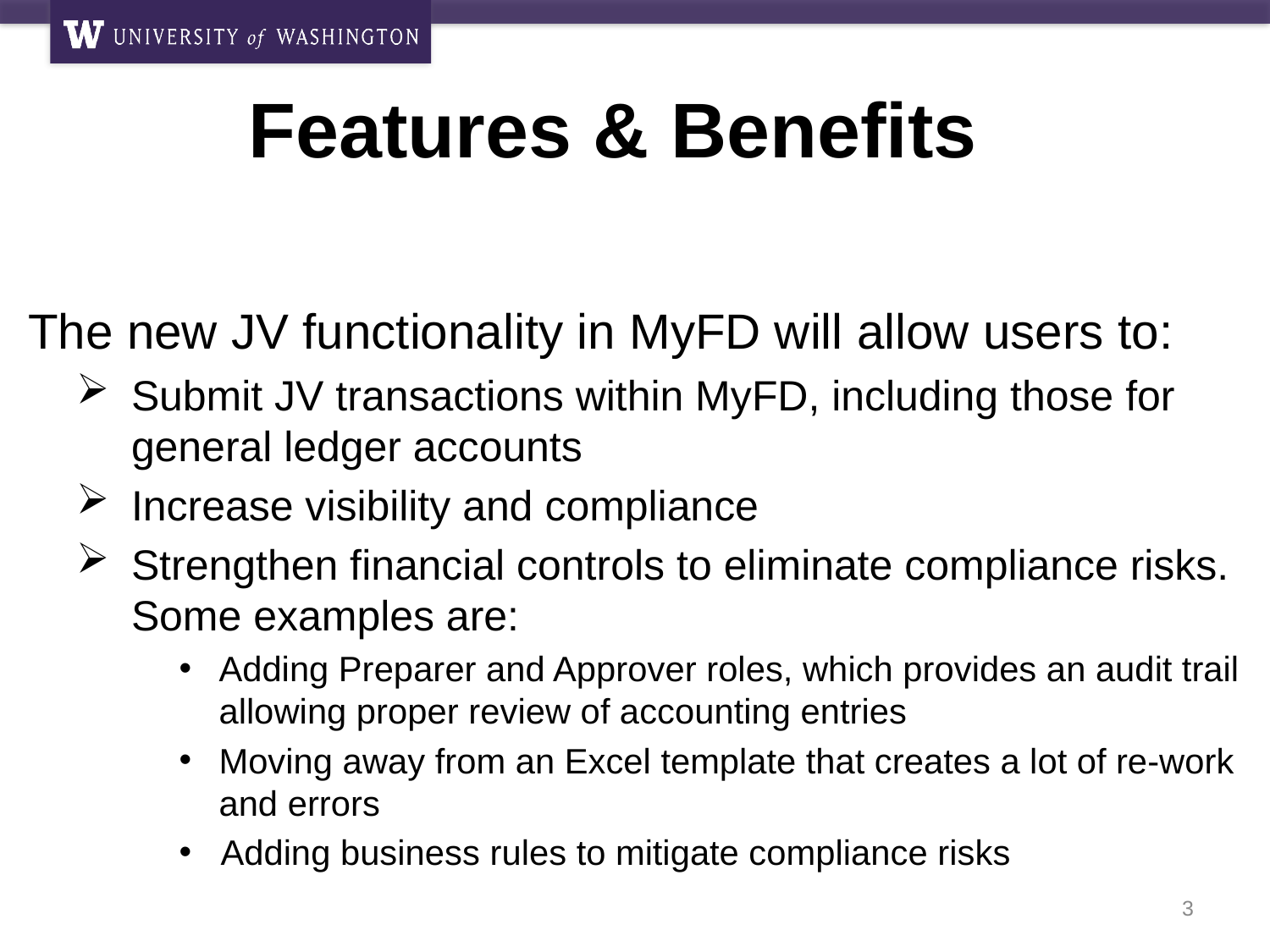

# Features & Benefits
 The new JV functionality in MyFD will allow users to:
Submit JV transactions within MyFD, including those for  general ledger accounts
Increase visibility and compliance
Strengthen financial controls to eliminate compliance risks.  Some examples are:
Adding Preparer and Approver roles, which provides an audit trail allowing proper review of accounting entries
Moving away from an Excel template that creates a lot of re-work and errors
   Adding business rules to mitigate compliance risks

3